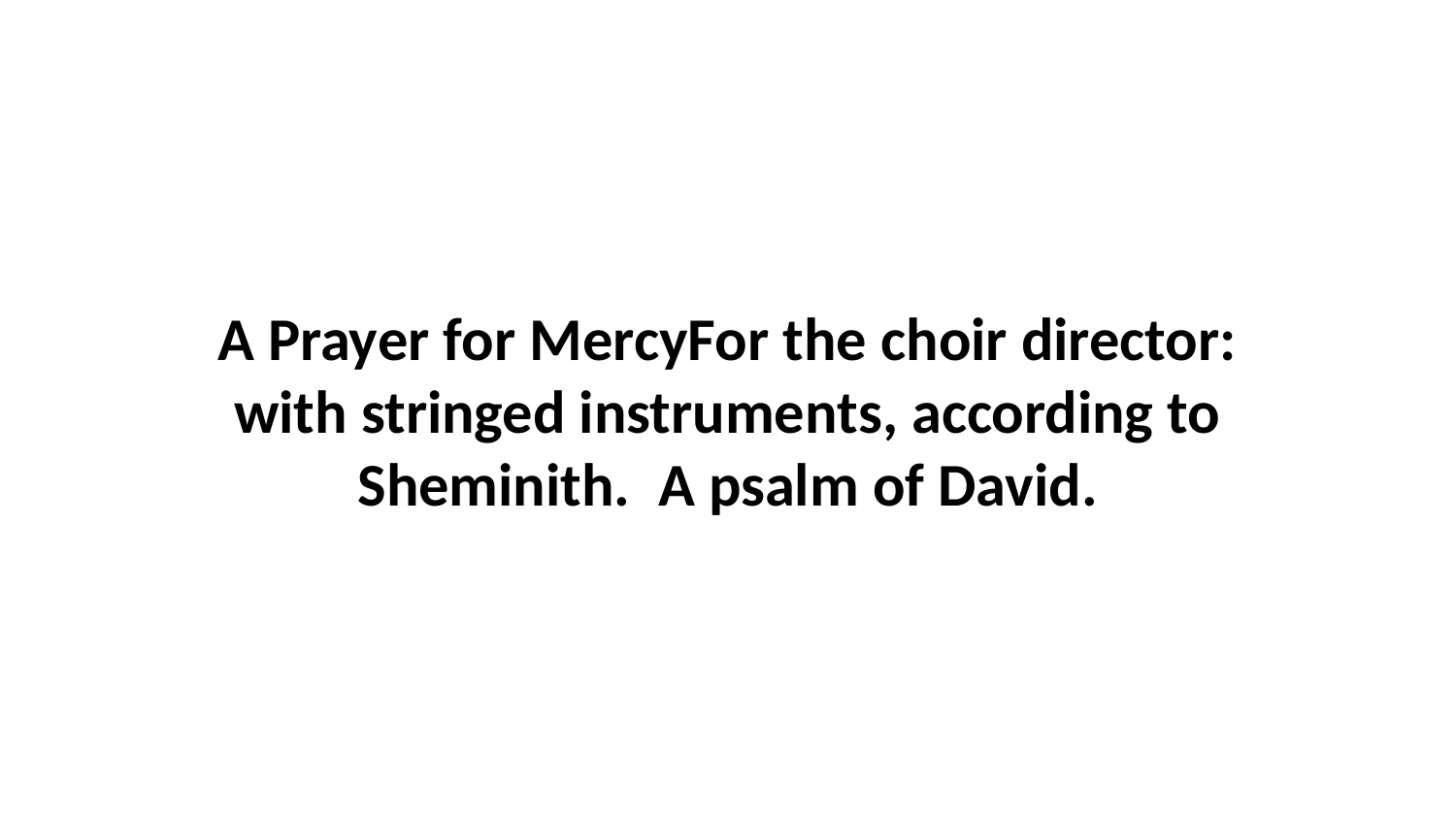

A Prayer for MercyFor the choir director: with stringed instruments, according to Sheminith.  A psalm of David.